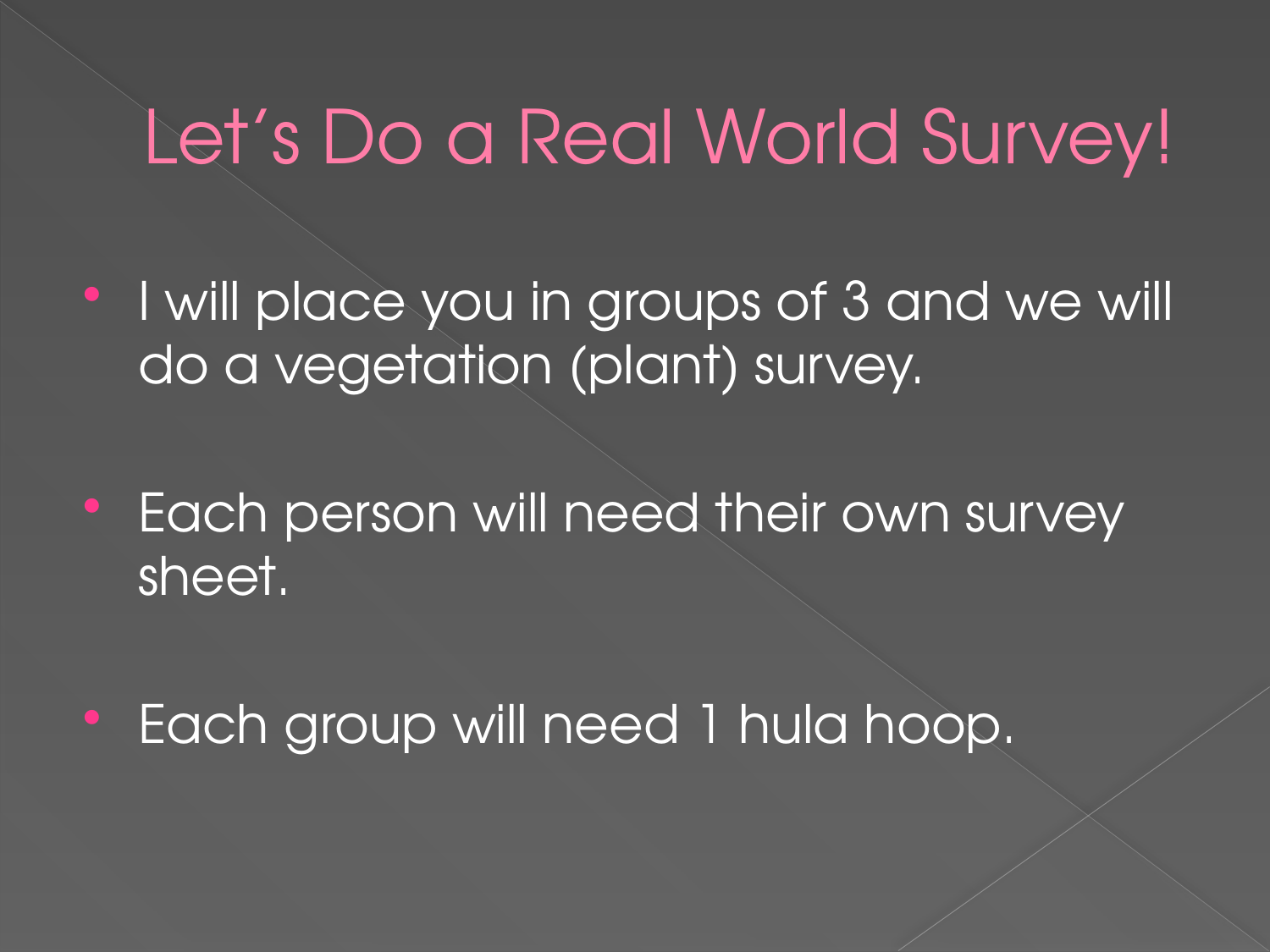

# Let’s Do a Real World Survey!
I will place you in groups of 3 and we will do a vegetation (plant) survey.

Each person will need their own survey sheet.

Each group will need 1 hula hoop.